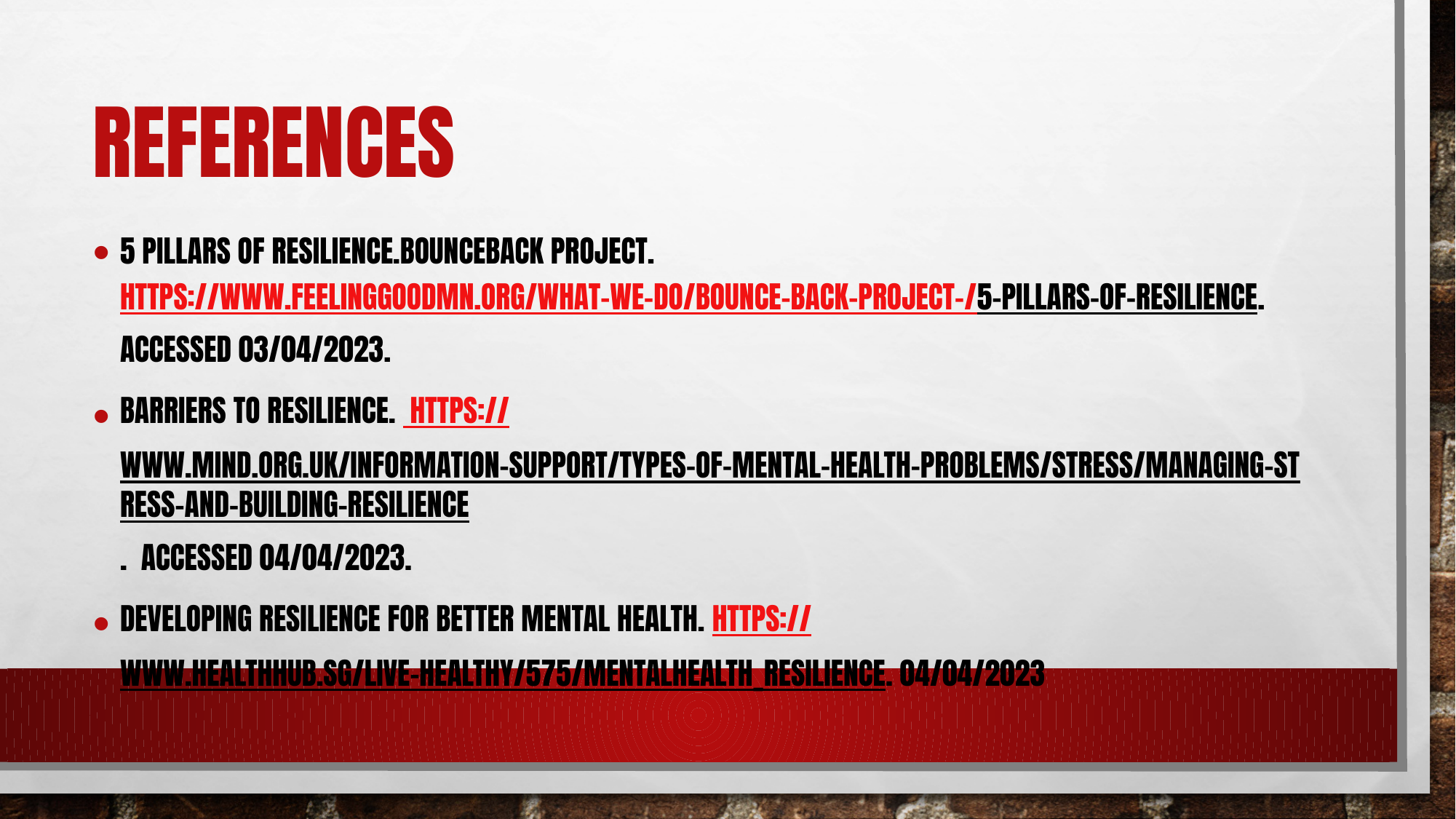

# References
5 pillars of resilience.bounceback project. https://www.feelinggoodmn.org/what-we-do/bounce-back-project-/5-pillars-of-resilience. Accessed 03/04/2023.
BARRIERS TO RESILIENCE.  https://www.mind.org.uk/information-support/types-of-mental-health-problems/stress/managing-stress-and-building-resilience.  ACCESSED 04/04/2023.
DEVELOPING RESILIENCE FOR BETTER MENTAL HEALTH. https://www.healthhub.sg/live-healthy/575/mentalhealth_resilience. 04/04/2023